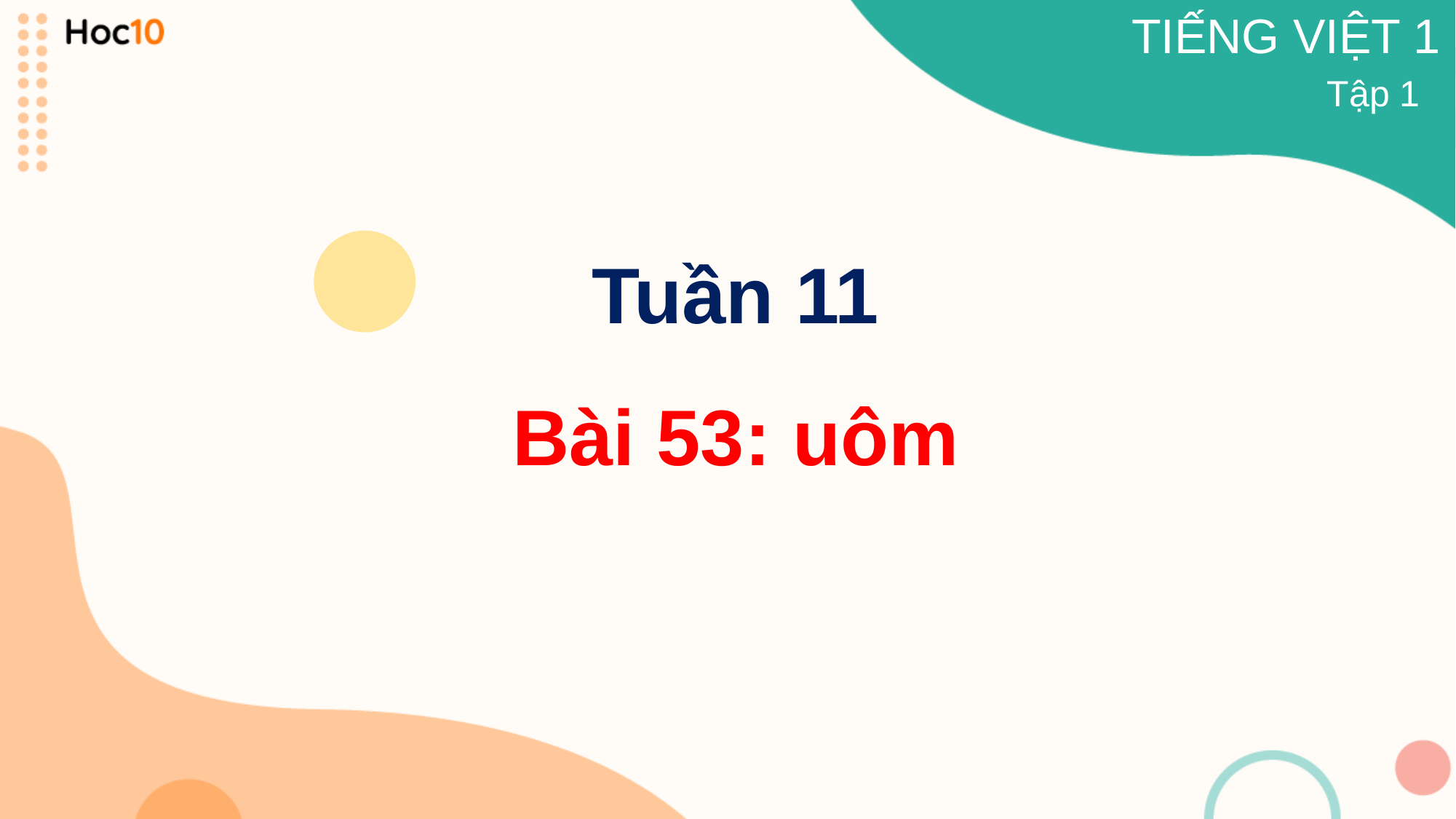

TIẾNG VIỆT 1
Tập 1
Tuần 11
Bài 53: uôm